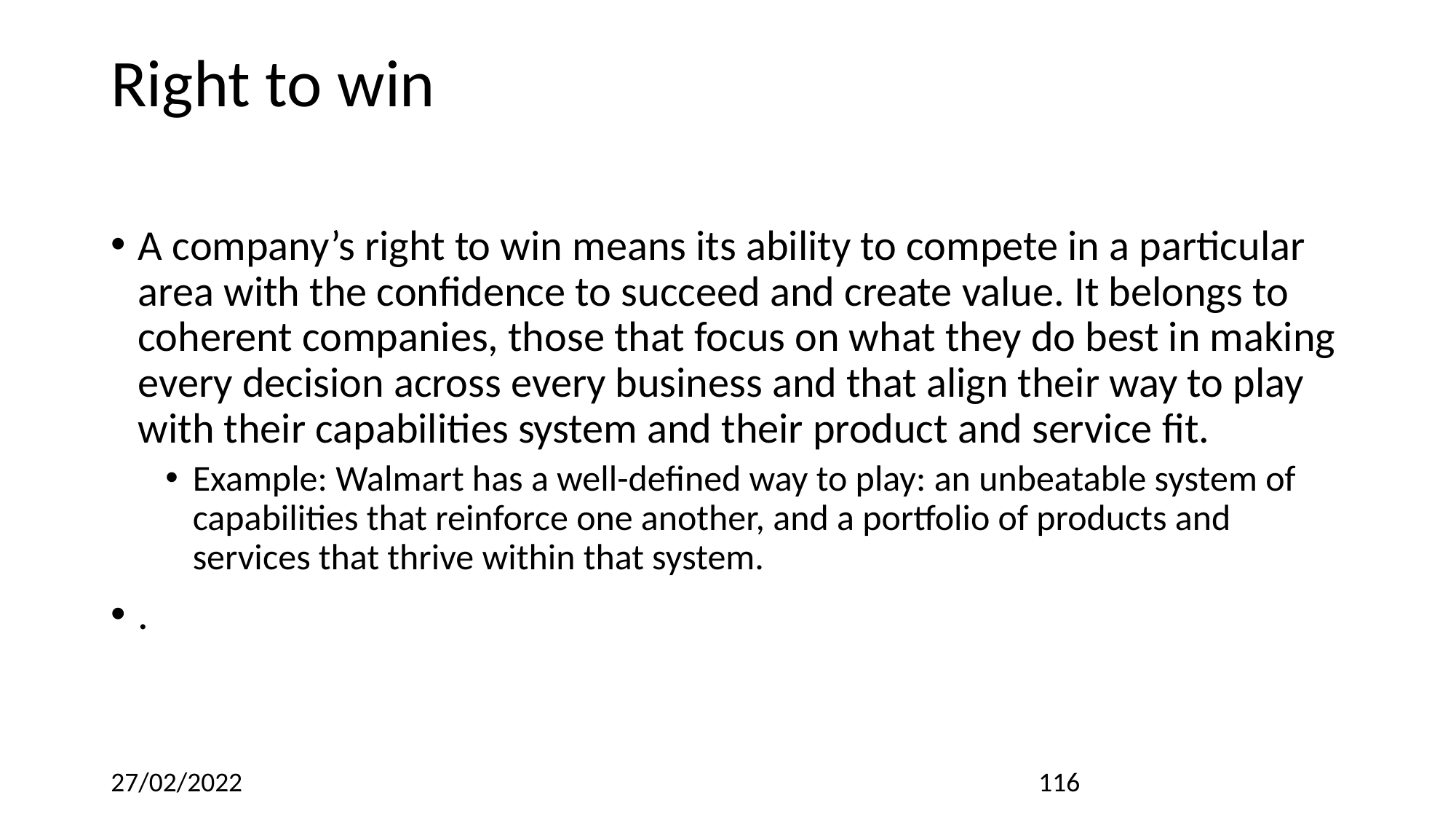

# Right to win
A company’s right to win means its ability to compete in a particular area with the confidence to succeed and create value. It belongs to coherent companies, those that focus on what they do best in making every decision across every business and that align their way to play with their capabilities system and their product and service fit.
Example: Walmart has a well-defined way to play: an unbeatable system of capabilities that reinforce one another, and a portfolio of products and services that thrive within that system.
.

27/02/2022

116